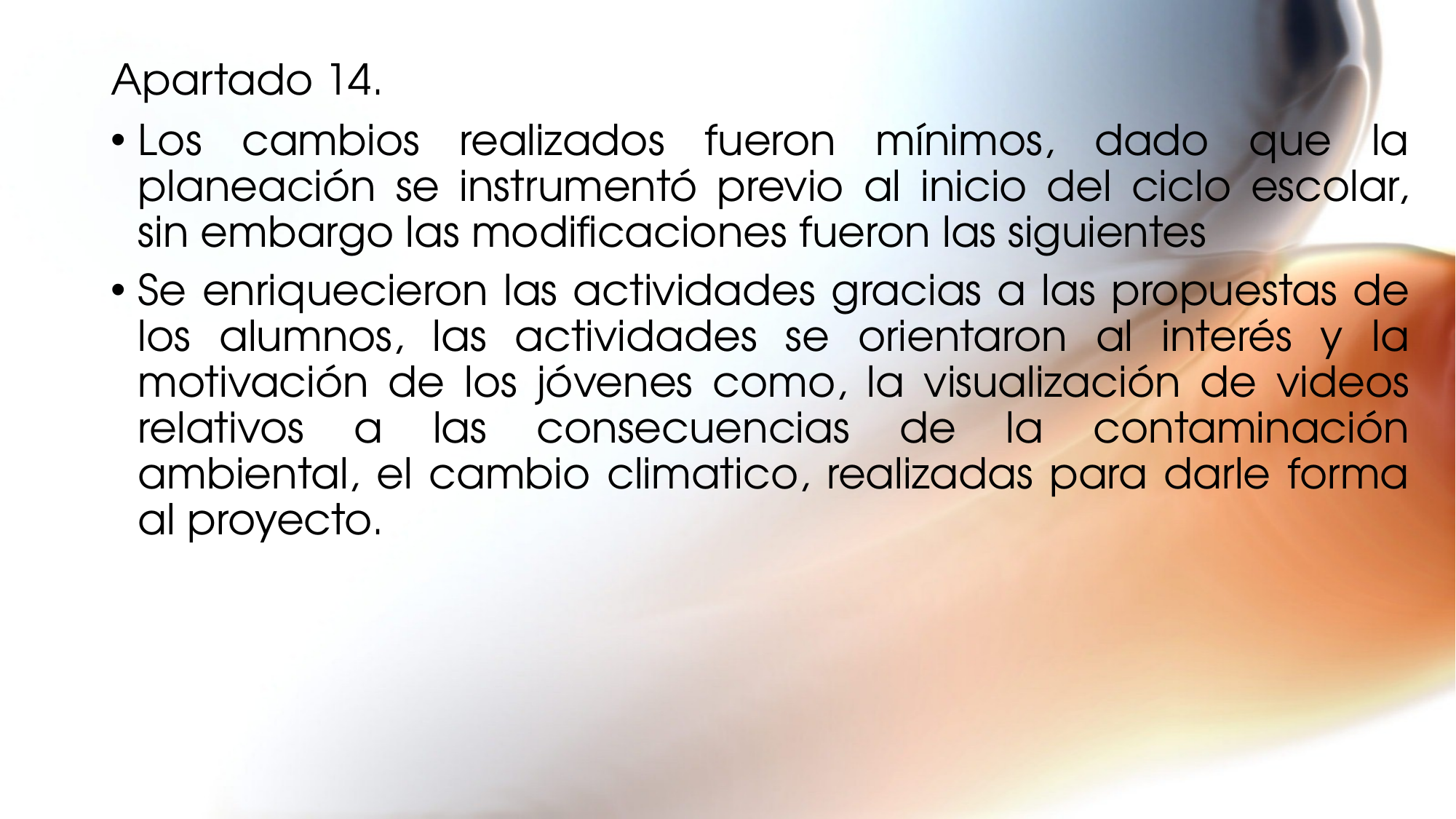

# Apartado 14.
Los cambios realizados fueron mínimos, dado que la planeación se instrumentó previo al inicio del ciclo escolar, sin embargo las modificaciones fueron las siguientes
Se enriquecieron las actividades gracias a las propuestas de los alumnos, las actividades se orientaron al interés y la motivación de los jóvenes como, la visualización de videos relativos a las consecuencias de la contaminación ambiental, el cambio climatico, realizadas para darle forma al proyecto.